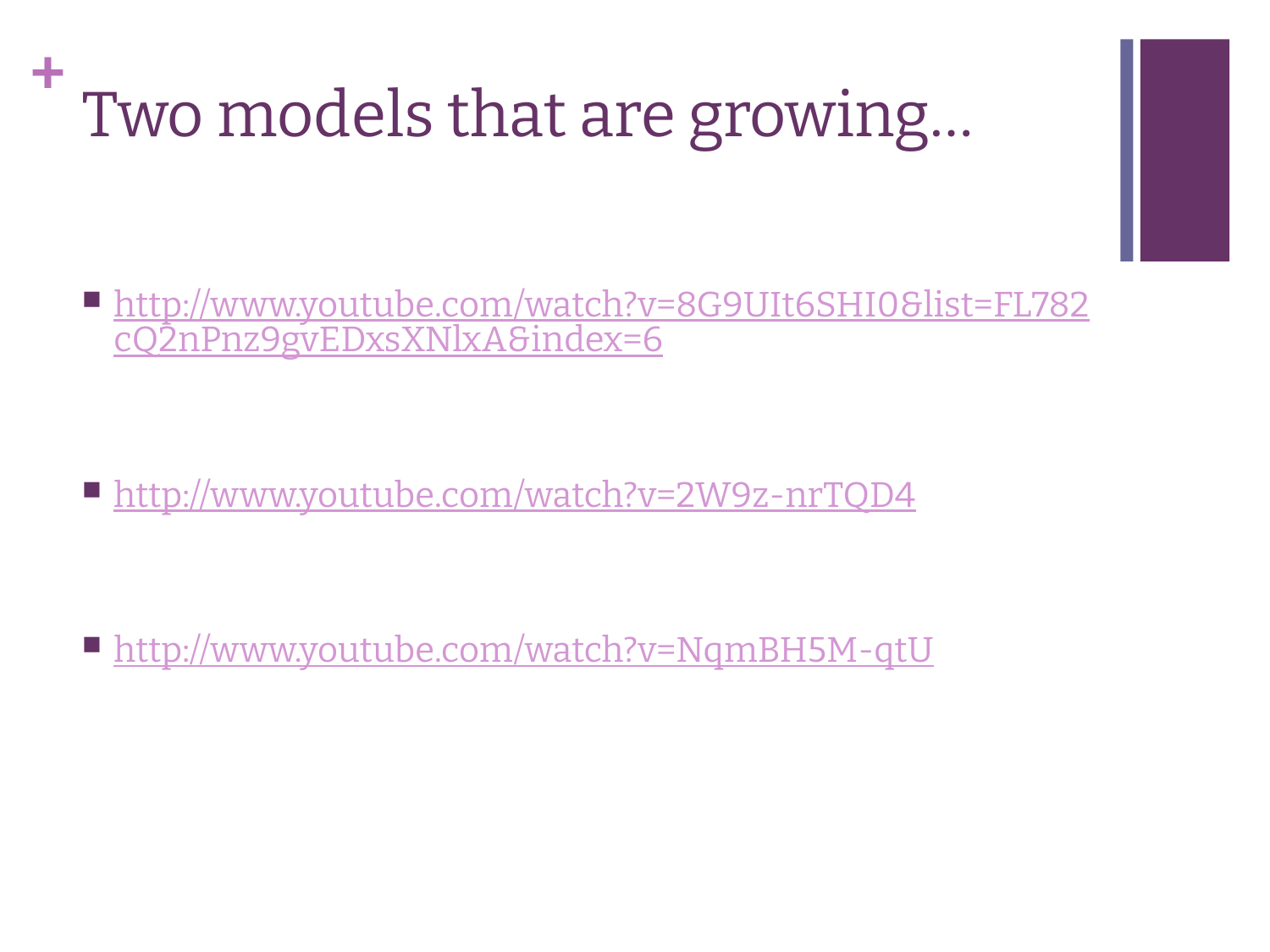

# Two models that are growing…
http://www.youtube.com/watch?v=8G9UIt6SHI0&list=FL782cQ2nPnz9gvEDxsXNlxA&index=6

http://www.youtube.com/watch?v=2W9z-nrTQD4

http://www.youtube.com/watch?v=NqmBH5M-qtU